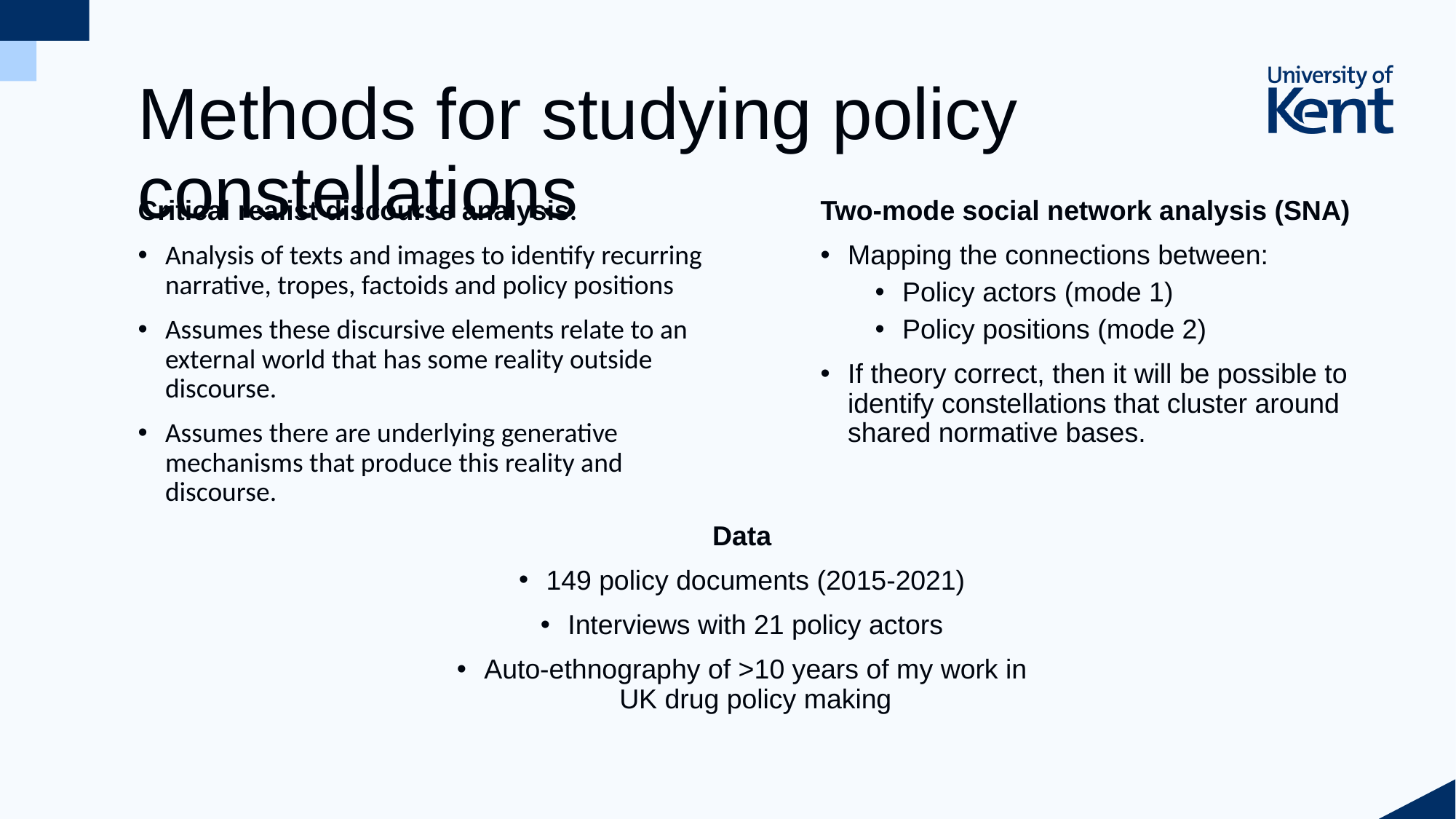

# Methods for studying policy constellations
Critical realist discourse analysis.
Analysis of texts and images to identify recurring narrative, tropes, factoids and policy positions
Assumes these discursive elements relate to an external world that has some reality outside discourse.
Assumes there are underlying generative mechanisms that produce this reality and discourse.
Two-mode social network analysis (SNA)
Mapping the connections between:
Policy actors (mode 1)
Policy positions (mode 2)
If theory correct, then it will be possible to identify constellations that cluster around shared normative bases.
Data
149 policy documents (2015-2021)
Interviews with 21 policy actors
Auto-ethnography of >10 years of my work in UK drug policy making